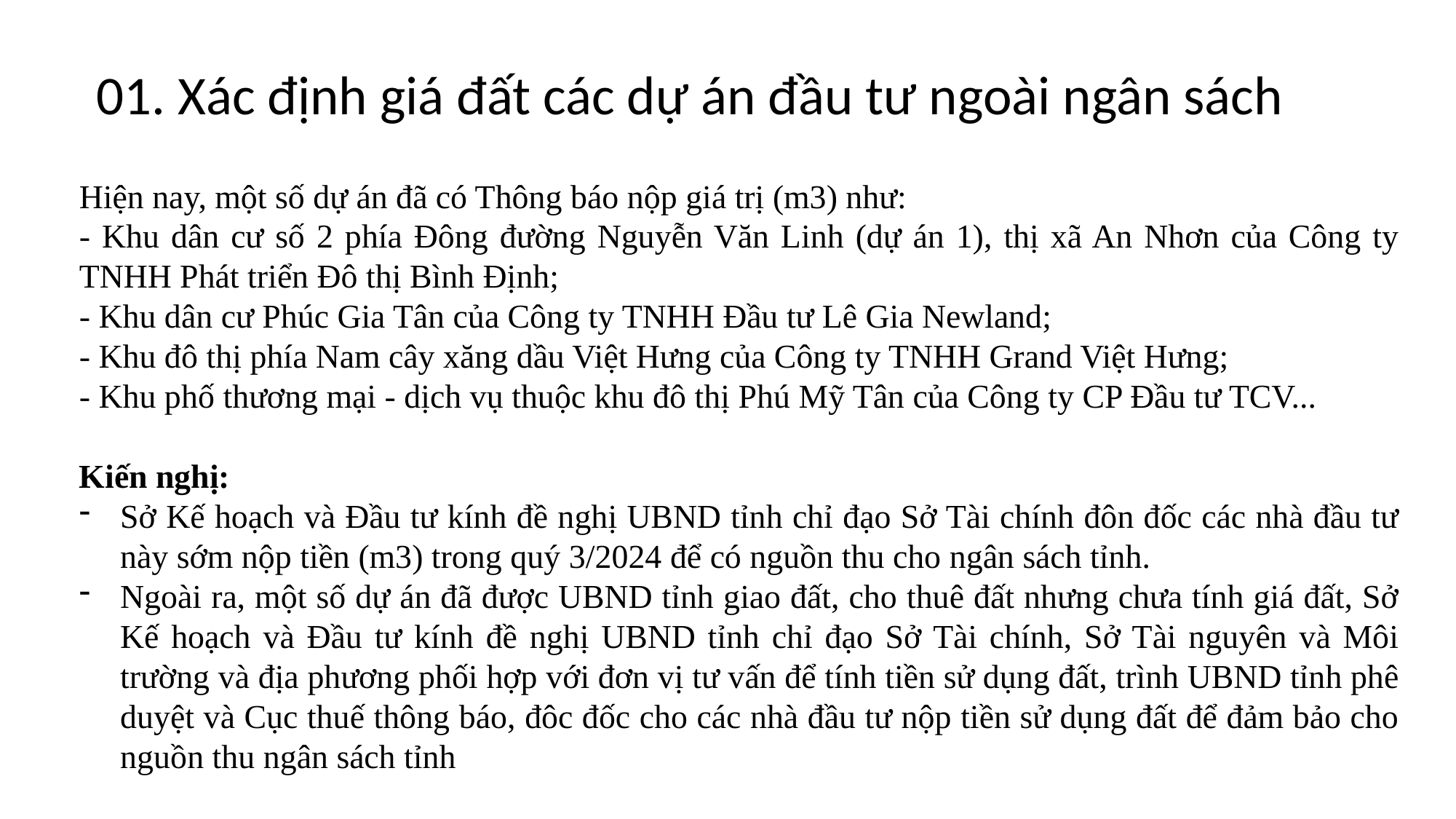

01. Xác định giá đất các dự án đầu tư ngoài ngân sách
Hiện nay, một số dự án đã có Thông báo nộp giá trị (m3) như:
- Khu dân cư số 2 phía Đông đường Nguyễn Văn Linh (dự án 1), thị xã An Nhơn của Công ty TNHH Phát triển Đô thị Bình Định;
- Khu dân cư Phúc Gia Tân của Công ty TNHH Đầu tư Lê Gia Newland;
- Khu đô thị phía Nam cây xăng dầu Việt Hưng của Công ty TNHH Grand Việt Hưng;
- Khu phố thương mại - dịch vụ thuộc khu đô thị Phú Mỹ Tân của Công ty CP Đầu tư TCV...

Kiến nghị:
Sở Kế hoạch và Đầu tư kính đề nghị UBND tỉnh chỉ đạo Sở Tài chính đôn đốc các nhà đầu tư này sớm nộp tiền (m3) trong quý 3/2024 để có nguồn thu cho ngân sách tỉnh.
Ngoài ra, một số dự án đã được UBND tỉnh giao đất, cho thuê đất nhưng chưa tính giá đất, Sở Kế hoạch và Đầu tư kính đề nghị UBND tỉnh chỉ đạo Sở Tài chính, Sở Tài nguyên và Môi trường và địa phương phối hợp với đơn vị tư vấn để tính tiền sử dụng đất, trình UBND tỉnh phê duyệt và Cục thuế thông báo, đôc đốc cho các nhà đầu tư nộp tiền sử dụng đất để đảm bảo cho nguồn thu ngân sách tỉnh